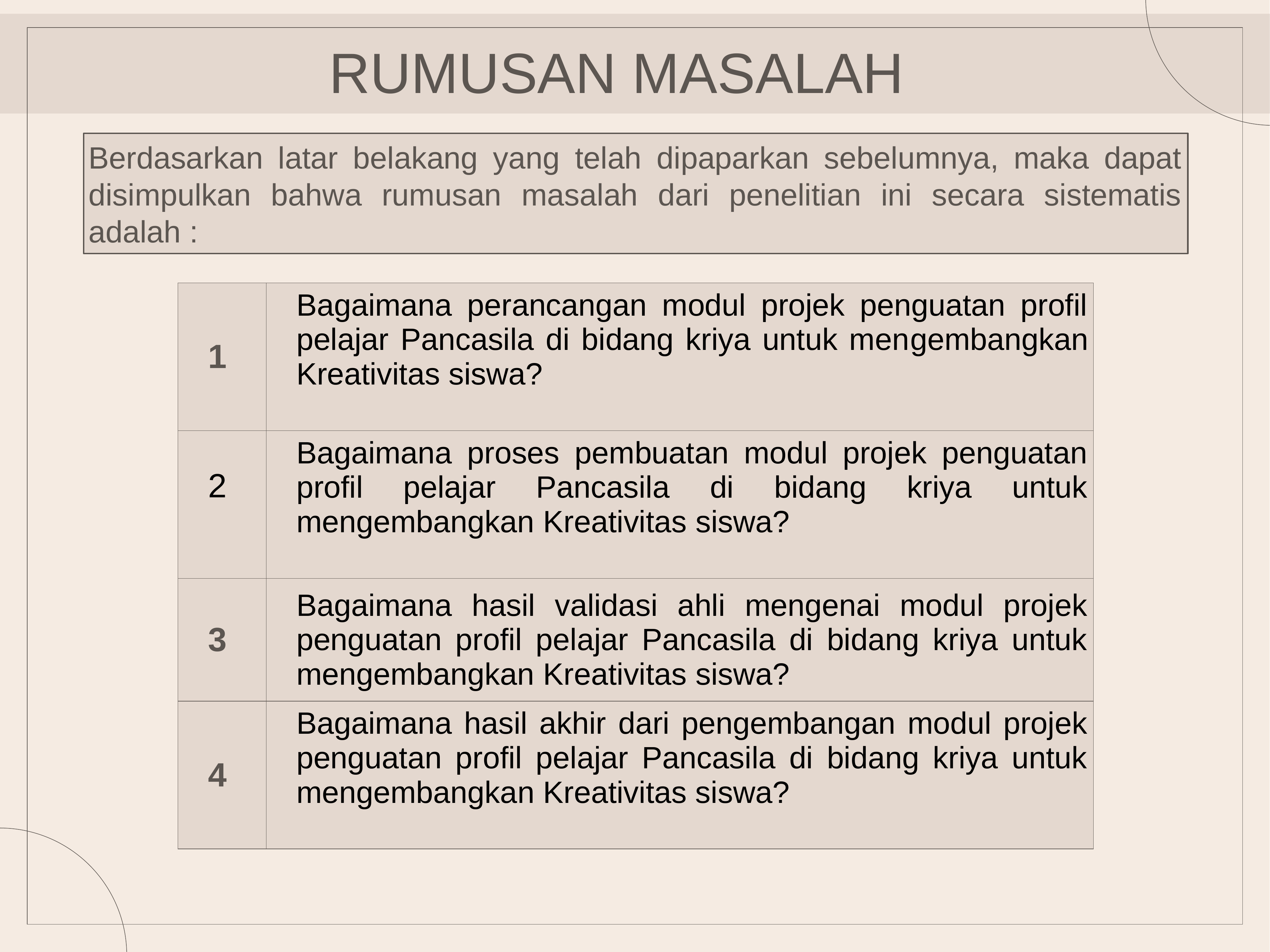

# RUMUSAN MASALAH
Berdasarkan latar belakang yang telah dipaparkan sebelumnya, maka dapat disimpulkan bahwa rumusan masalah dari penelitian ini secara sistematis adalah :
| 1 | Bagaimana perancangan modul projek penguatan profil pelajar Pancasila di bidang kriya untuk mengembangkan Kreativitas siswa? |
| --- | --- |
| 2 | Bagaimana proses pembuatan modul projek penguatan profil pelajar Pancasila di bidang kriya untuk mengembangkan Kreativitas siswa? |
| 3 | Bagaimana hasil validasi ahli mengenai modul projek penguatan profil pelajar Pancasila di bidang kriya untuk mengembangkan Kreativitas siswa? |
| 4 | Bagaimana hasil akhir dari pengembangan modul projek penguatan profil pelajar Pancasila di bidang kriya untuk mengembangkan Kreativitas siswa? |